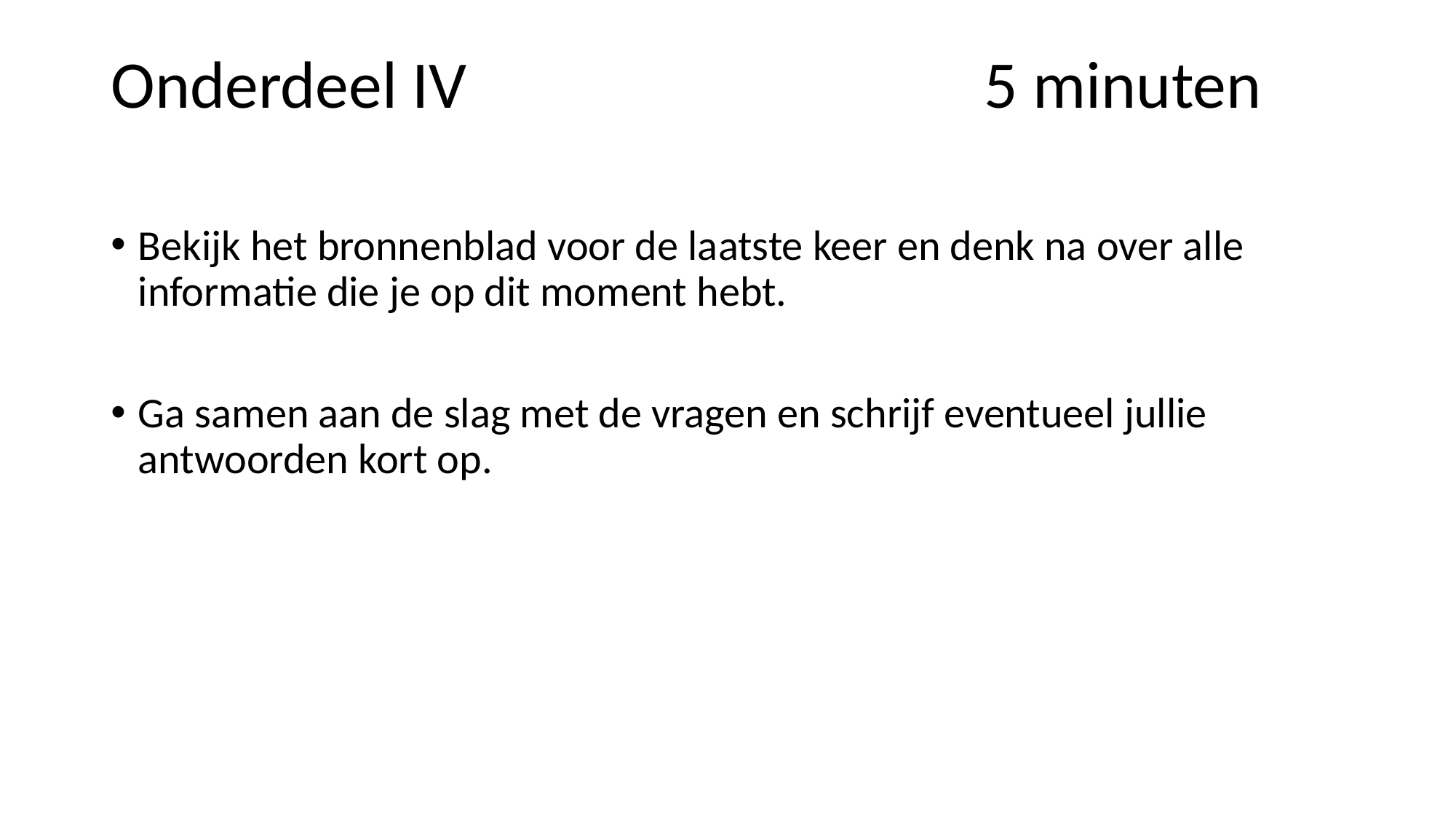

# Onderdeel IV					5 minuten
Bekijk het bronnenblad voor de laatste keer en denk na over alle informatie die je op dit moment hebt.

Ga samen aan de slag met de vragen en schrijf eventueel jullie antwoorden kort op.